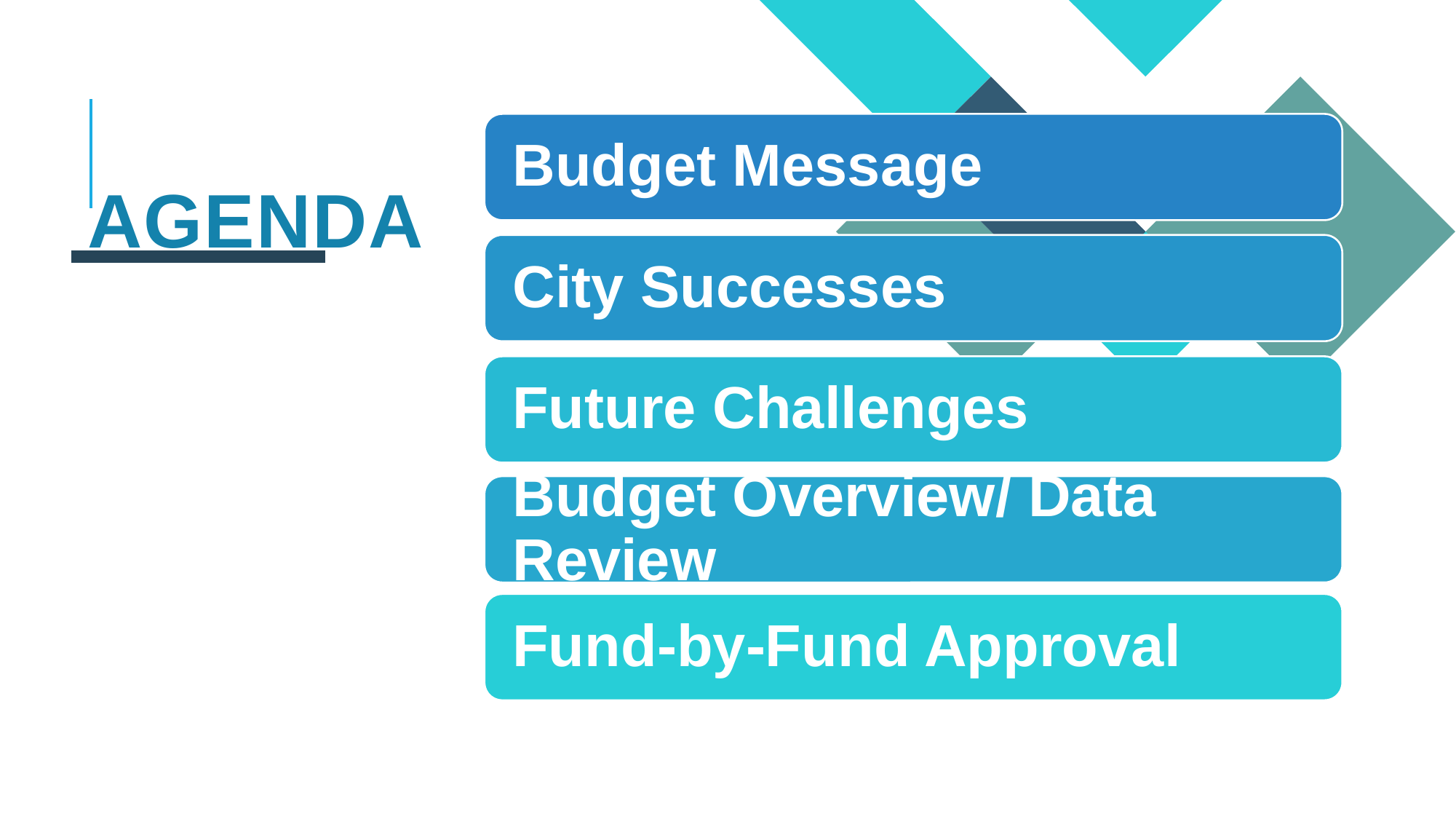

# Agenda
Budget Message
City Successes
Budget Overview/ Data Review
Future Challenges
Fund-by-Fund Approval